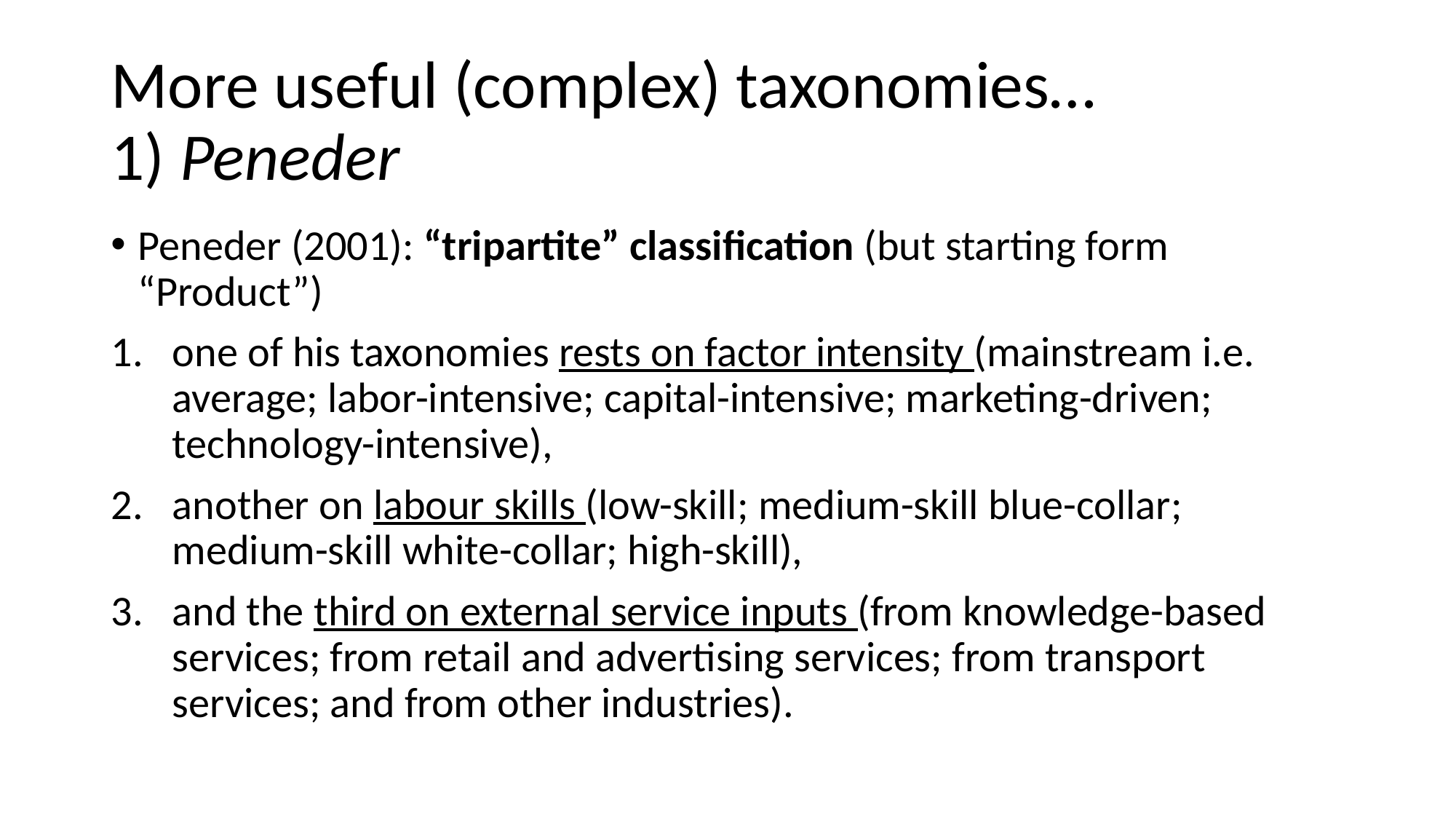

# More useful (complex) taxonomies… 1) Peneder
Peneder (2001): “tripartite” classification (but starting form “Product”)
one of his taxonomies rests on factor intensity (mainstream i.e. average; labor-intensive; capital-intensive; marketing-driven; technology-intensive),
another on labour skills (low-skill; medium-skill blue-collar; medium-skill white-collar; high-skill),
and the third on external service inputs (from knowledge-based services; from retail and advertising services; from transport services; and from other industries).